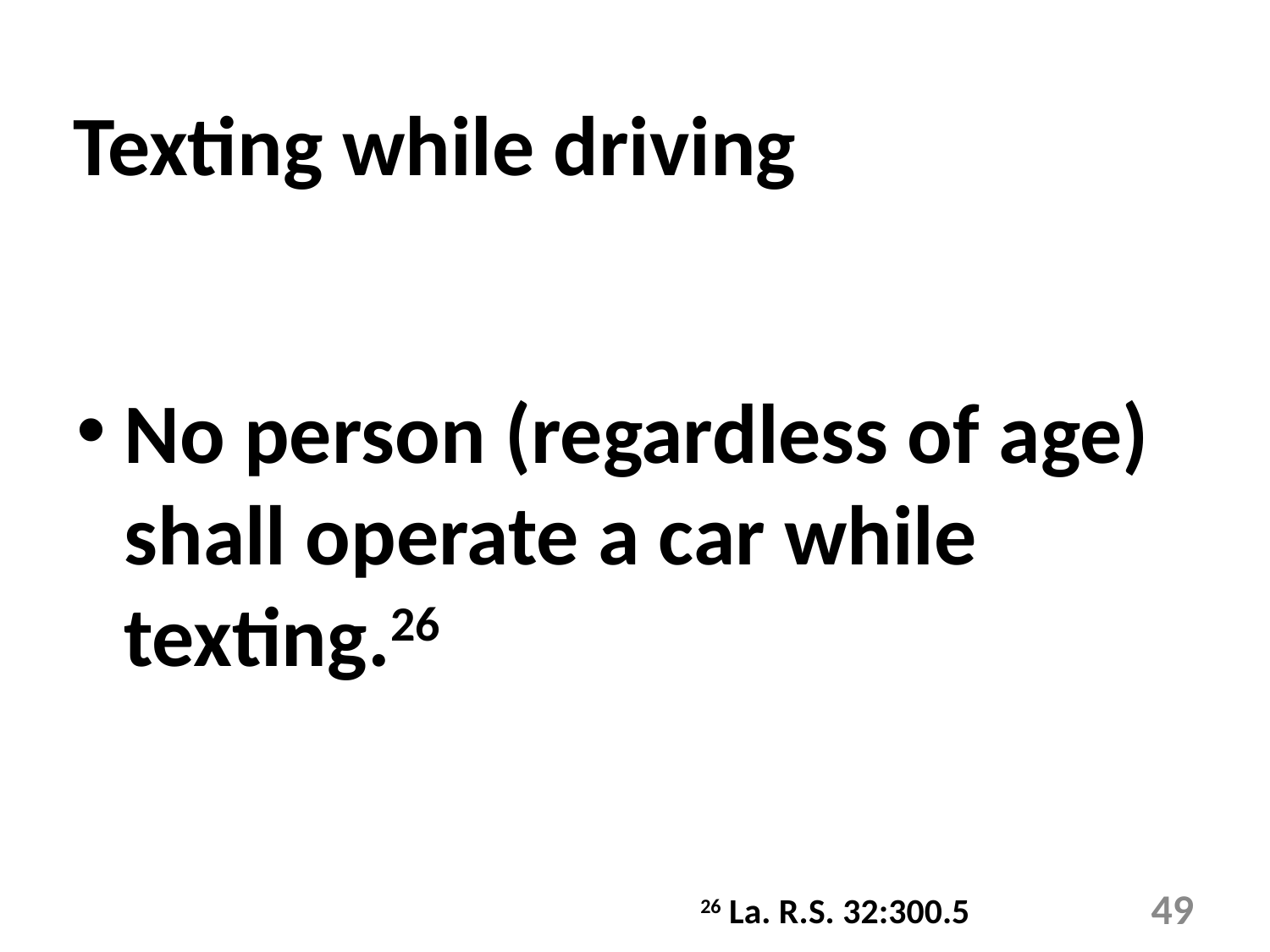

Texting while driving

No person (regardless of age) shall operate a car while texting.26
26 La. R.S. 32:300.5
49